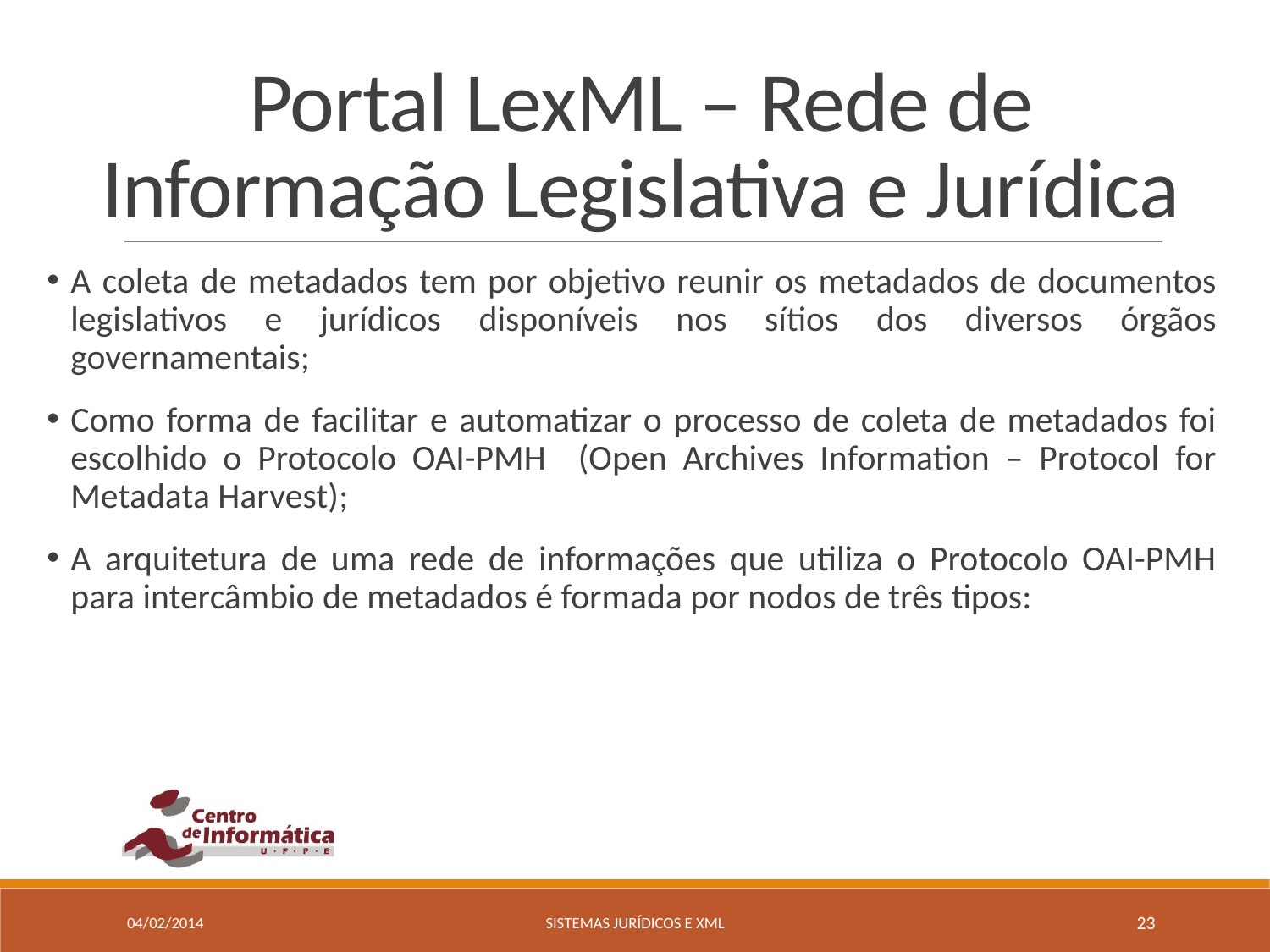

# Portal LexML – Rede de Informação Legislativa e Jurídica
A coleta de metadados tem por objetivo reunir os metadados de documentos legislativos e jurídicos disponíveis nos sítios dos diversos órgãos governamentais;
Como forma de facilitar e automatizar o processo de coleta de metadados foi escolhido o Protocolo OAI-PMH  (Open Archives Information – Protocol for Metadata Harvest);
A arquitetura de uma rede de informações que utiliza o Protocolo OAI-PMH para intercâmbio de metadados é formada por nodos de três tipos:
04/02/2014
Sistemas Jurídicos e xml
23